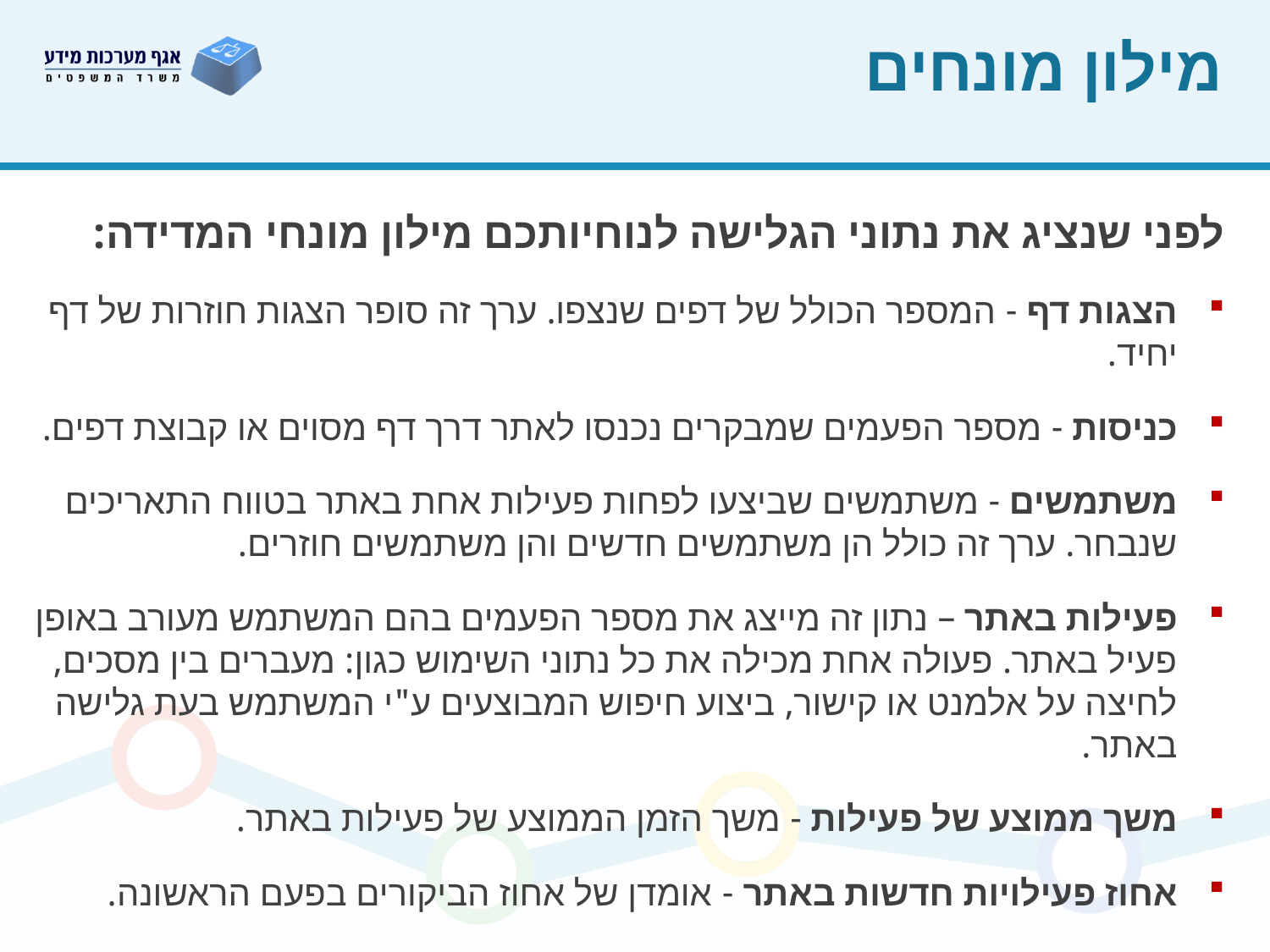

# מילון מונחים
לפני שנציג את נתוני הגלישה לנוחיותכם מילון מונחי המדידה:
הצגות דף - המספר הכולל של דפים שנצפו. ערך זה סופר הצגות חוזרות של דף יחיד.
כניסות - מספר הפעמים שמבקרים נכנסו לאתר דרך דף מסוים או קבוצת דפים.
משתמשים - משתמשים שביצעו לפחות פעילות אחת באתר בטווח התאריכים שנבחר. ערך זה כולל הן משתמשים חדשים והן משתמשים חוזרים.
פעילות באתר – נתון זה מייצג את מספר הפעמים בהם המשתמש מעורב באופן פעיל באתר. פעולה אחת מכילה את כל נתוני השימוש כגון: מעברים בין מסכים, לחיצה על אלמנט או קישור, ביצוע חיפוש המבוצעים ע"י המשתמש בעת גלישה באתר.
משך ממוצע של פעילות - משך הזמן הממוצע של פעילות באתר.
אחוז פעילויות חדשות באתר - אומדן של אחוז הביקורים בפעם הראשונה.